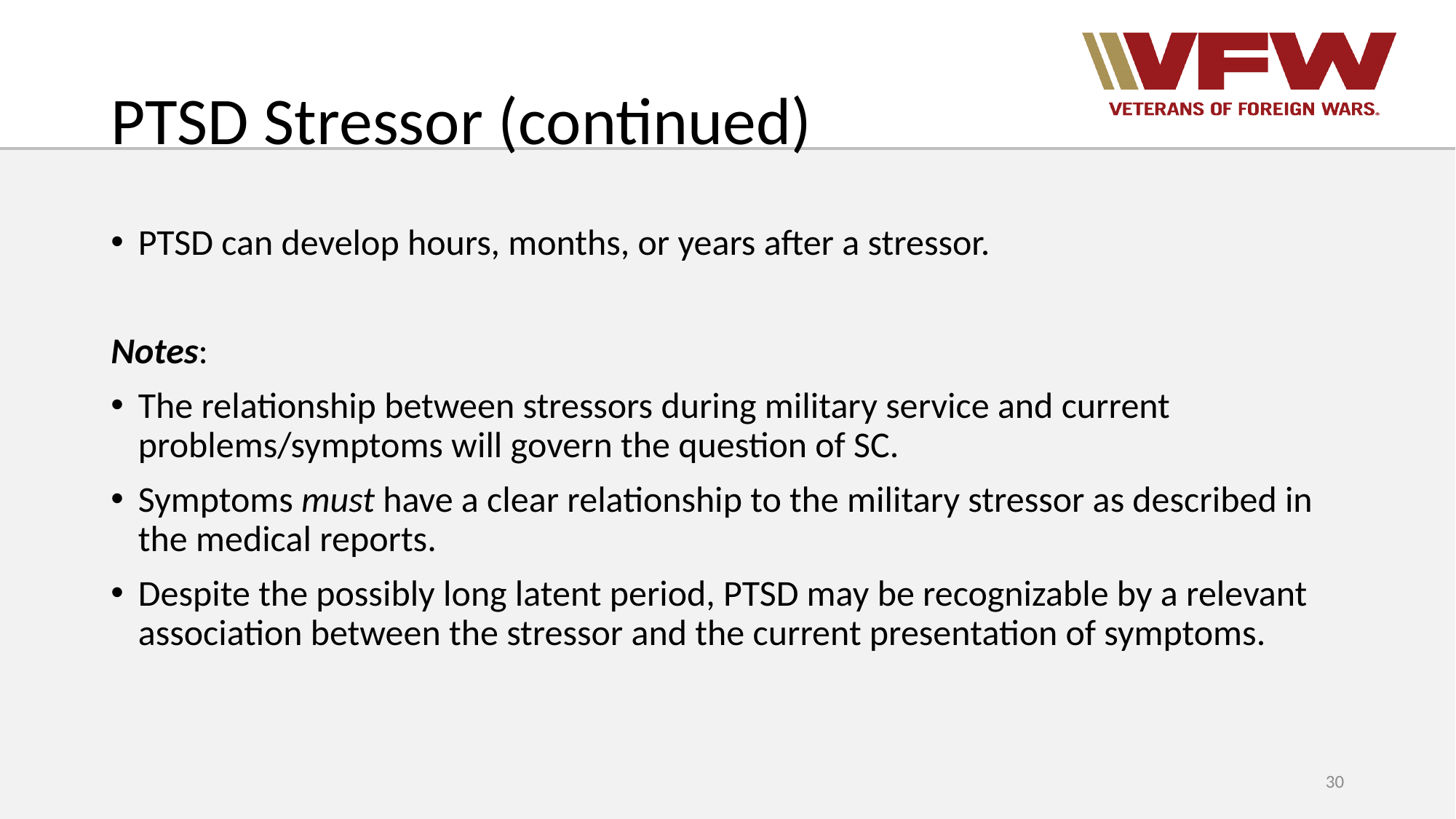

# PTSD Stressor (continued)
PTSD can develop hours, months, or years after a stressor.

Notes:
The relationship between stressors during military service and current problems/symptoms will govern the question of SC.
Symptoms must have a clear relationship to the military stressor as described in the medical reports.
Despite the possibly long latent period, PTSD may be recognizable by a relevant association between the stressor and the current presentation of symptoms.
30